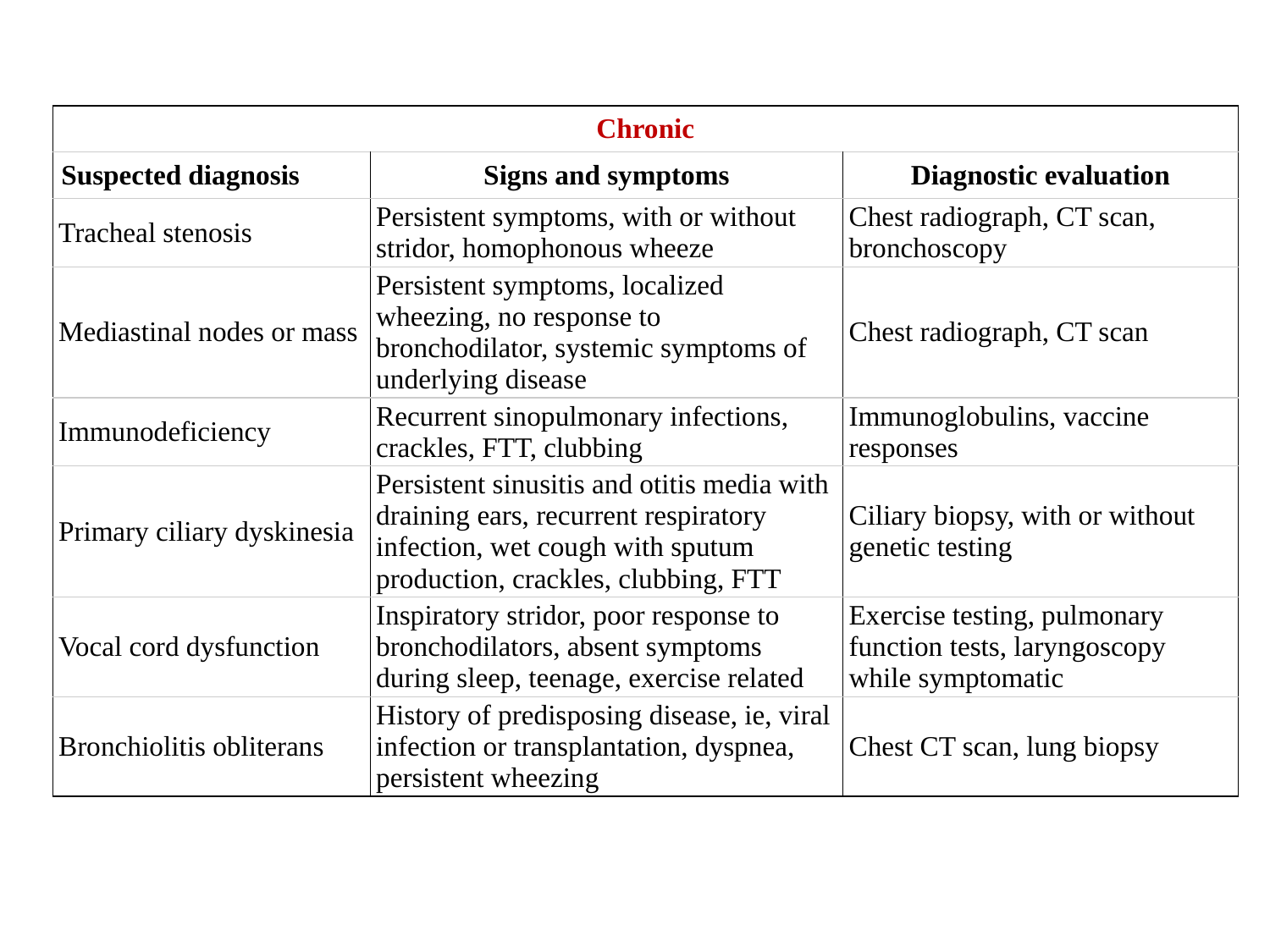

| Chronic |  |  |
| --- | --- | --- |
| Suspected diagnosis | Signs and symptoms | Diagnostic evaluation |
| Tracheal stenosis | Persistent symptoms, with or without stridor, homophonous wheeze | Chest radiograph, CT scan, bronchoscopy |
| Mediastinal nodes or mass | Persistent symptoms, localized wheezing, no response to bronchodilator, systemic symptoms of underlying disease | Chest radiograph, CT scan |
| Immunodeficiency | Recurrent sinopulmonary infections, crackles, FTT, clubbing | Immunoglobulins, vaccine responses |
| Primary ciliary dyskinesia | Persistent sinusitis and otitis media with draining ears, recurrent respiratory infection, wet cough with sputum production, crackles, clubbing, FTT | Ciliary biopsy, with or without genetic testing |
| Vocal cord dysfunction | Inspiratory stridor, poor response to bronchodilators, absent symptoms during sleep, teenage, exercise related | Exercise testing, pulmonary function tests, laryngoscopy while symptomatic |
| Bronchiolitis obliterans | History of predisposing disease, ie, viral infection or transplantation, dyspnea, persistent wheezing | Chest CT scan, lung biopsy |